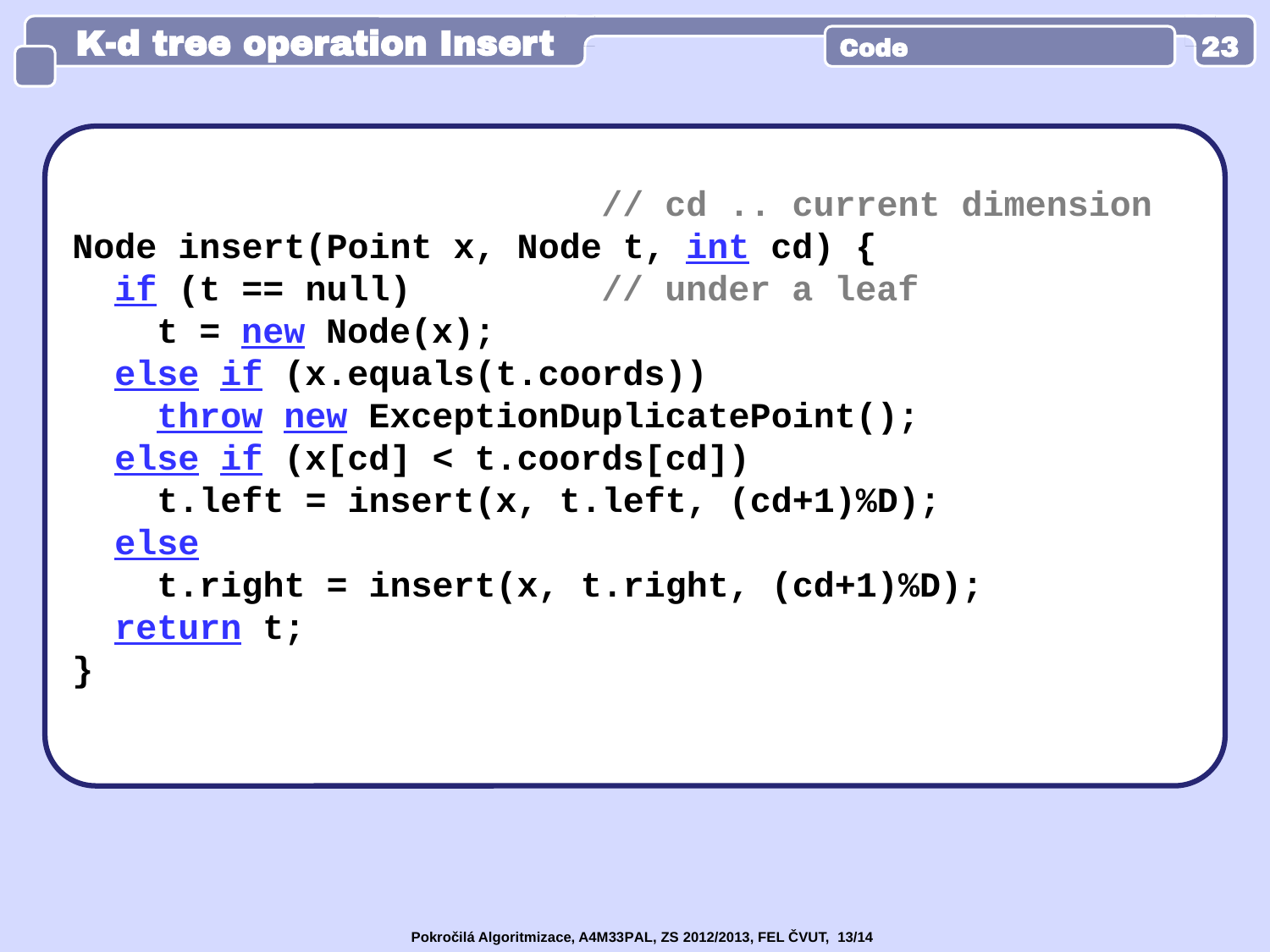

K-d tree operation Insert

Code
23

                         // cd .. current dimension
Node insert(Point x, Node t, int cd) {
  if (t == null)         // under a leaf
    t = new Node(x);
  else if (x.equals(t.coords))
    throw new ExceptionDuplicatePoint();
  else if (x[cd] < t.coords[cd])
    t.left = insert(x, t.left, (cd+1)%D);
  else
    t.right = insert(x, t.right, (cd+1)%D);
  return t;
}

Pokročilá Algoritmizace, A4M33PAL, ZS 2012/2013, FEL ČVUT,  13/14